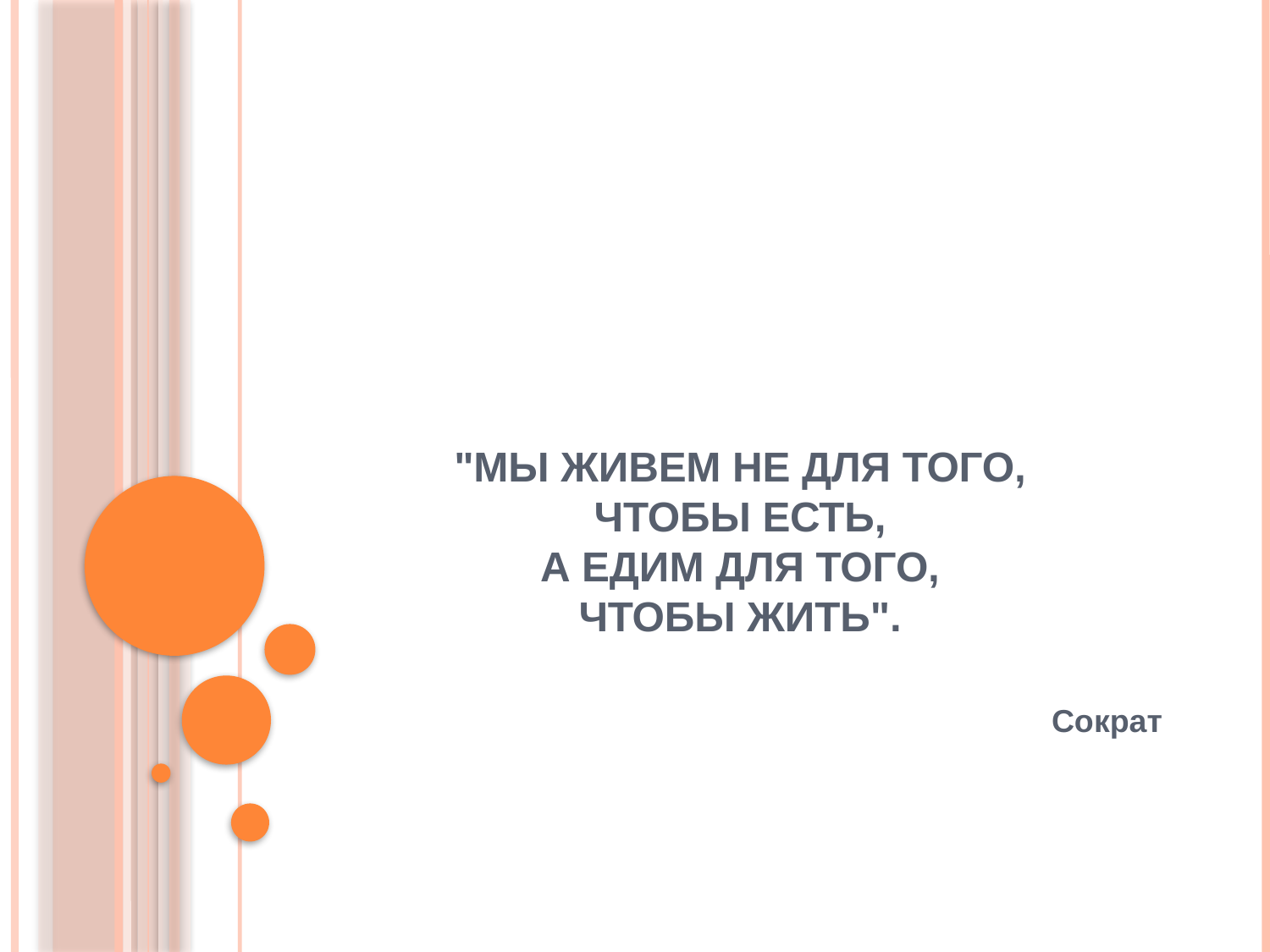

# "Мы живем не для того, чтобы есть, а едим для того, чтобы жить".
Сократ